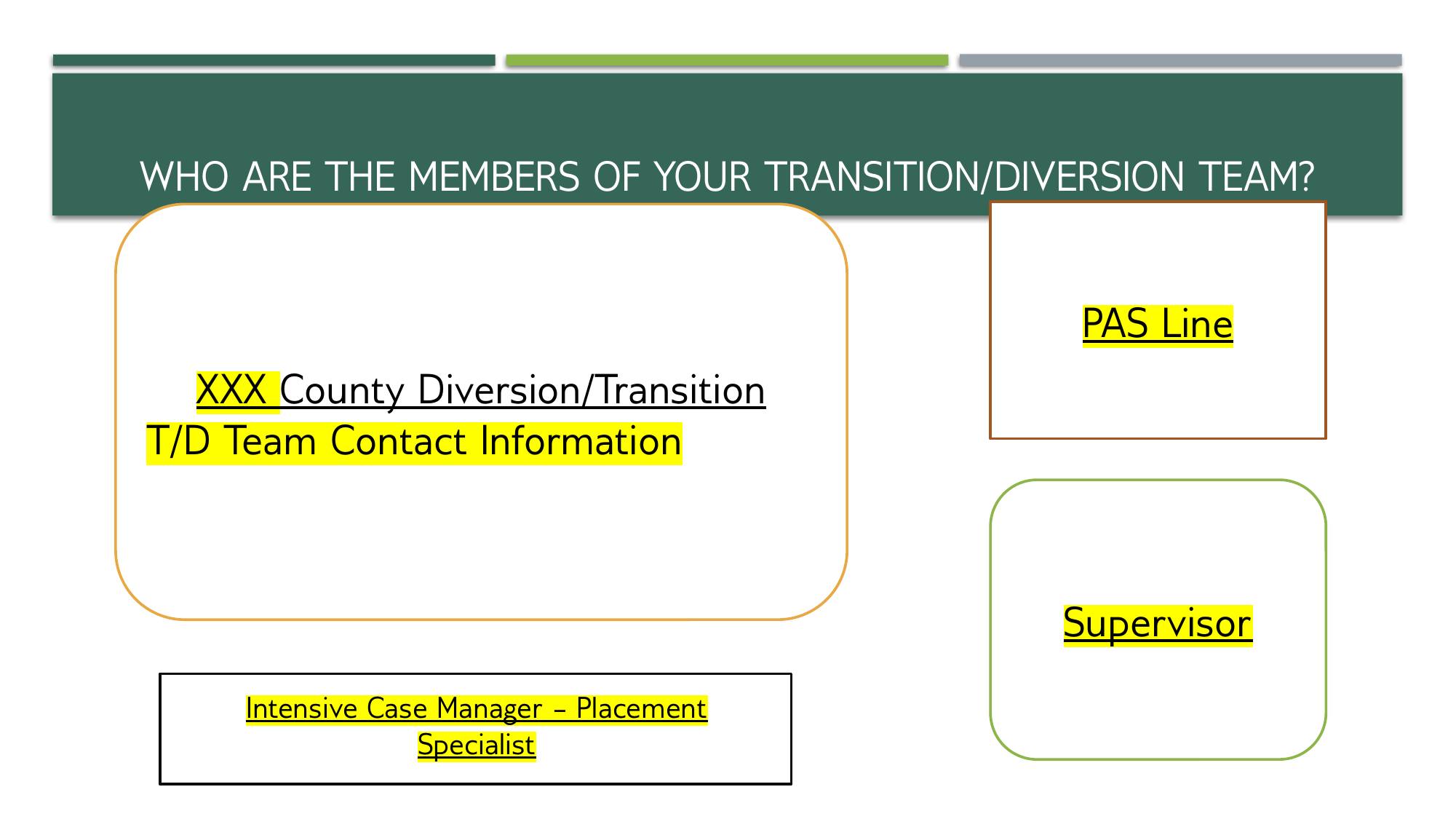

# Who are the members of your transition/diversion team?
PAS Line
XXX County Diversion/Transition
T/D Team Contact Information
Supervisor

Intensive Case Manager – Placement Specialist